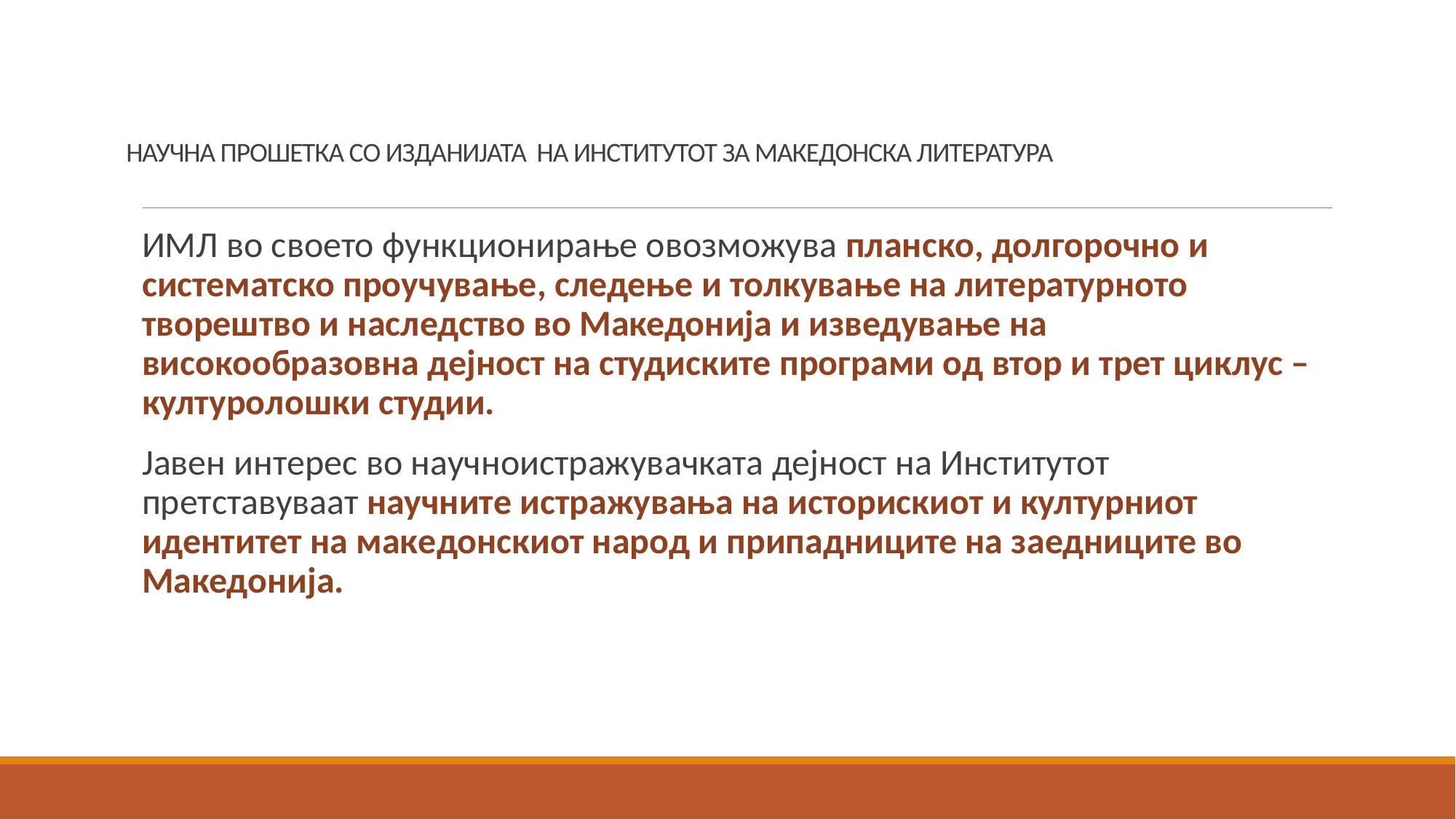

# НАУЧНА ПРОШЕТКА СО ИЗДАНИЈАТА  НА ИНСТИТУТОТ ЗА МАКЕДОНСКА ЛИТЕРАТУРА
ИМЛ во своето функционирање овозможува планско, долгорочно и систематско проучување, следење и толкување на литературното творештво и наследство во Македонија и изведување на високообразовна дејност на студиските програми од втор и трет циклус – културолошки студии.
Јавен интерес во научноистражувачката дејност на Институтот претставуваат научните истражувања на историскиот и културниот идентитет на македонскиот народ и припадниците на заедниците во Македонија.